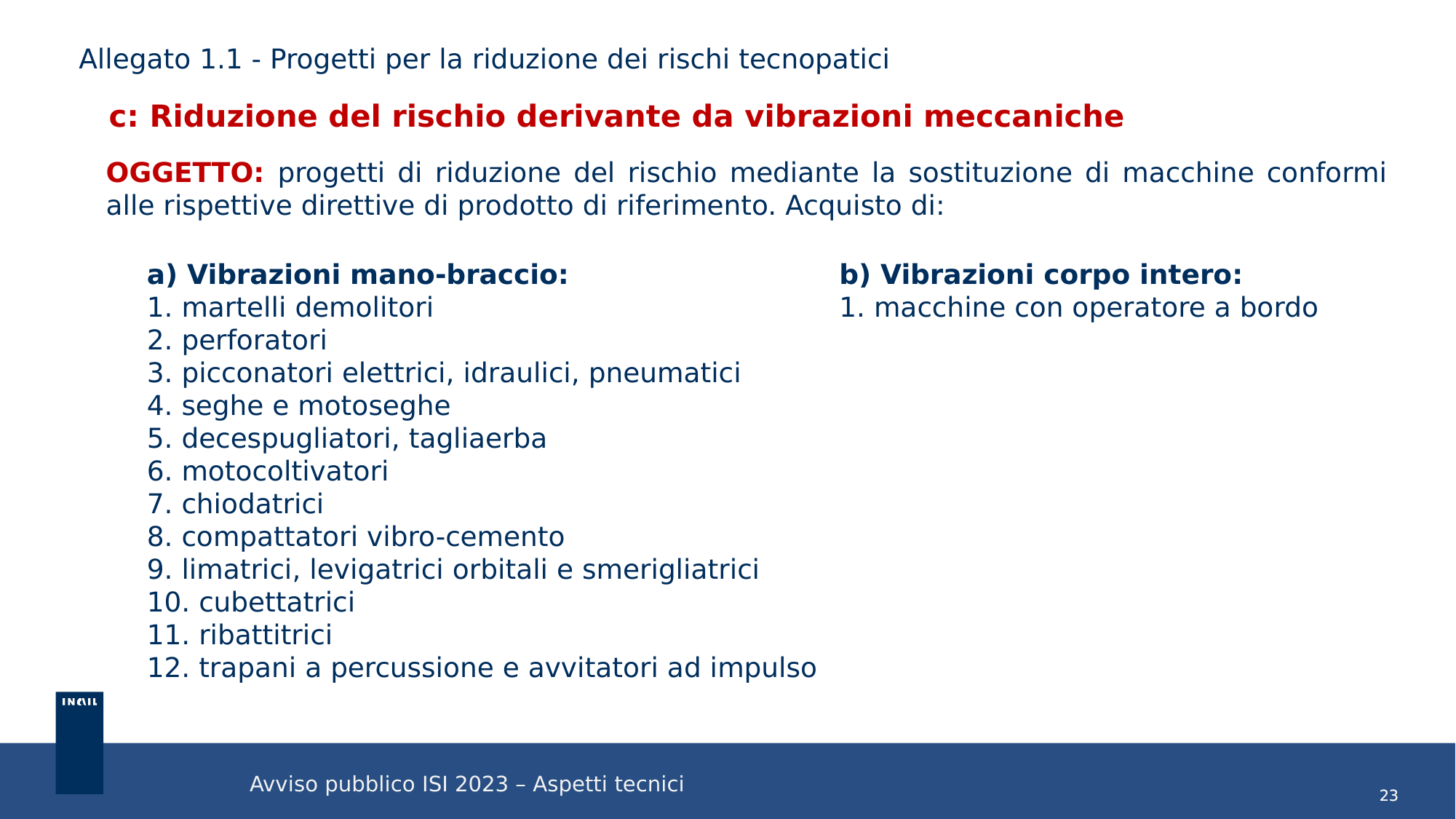

Allegato 1.1 - Progetti per la riduzione dei rischi tecnopatici

c: Riduzione del rischio derivante da vibrazioni meccaniche
OGGETTO: progetti di riduzione del rischio mediante la sostituzione di macchine conformi alle rispettive direttive di prodotto di riferimento. Acquisto di:
a) Vibrazioni mano-braccio:
1. martelli demolitori
2. perforatori
3. picconatori elettrici, idraulici, pneumatici
4. seghe e motoseghe
5. decespugliatori, tagliaerba
6. motocoltivatori
7. chiodatrici
8. compattatori vibro-cemento
9. limatrici, levigatrici orbitali e smerigliatrici
10. cubettatrici
11. ribattitrici
12. trapani a percussione e avvitatori ad impulso
b) Vibrazioni corpo intero:
1. macchine con operatore a bordo
Avviso pubblico ISI 2023 – Aspetti tecnici
23
23